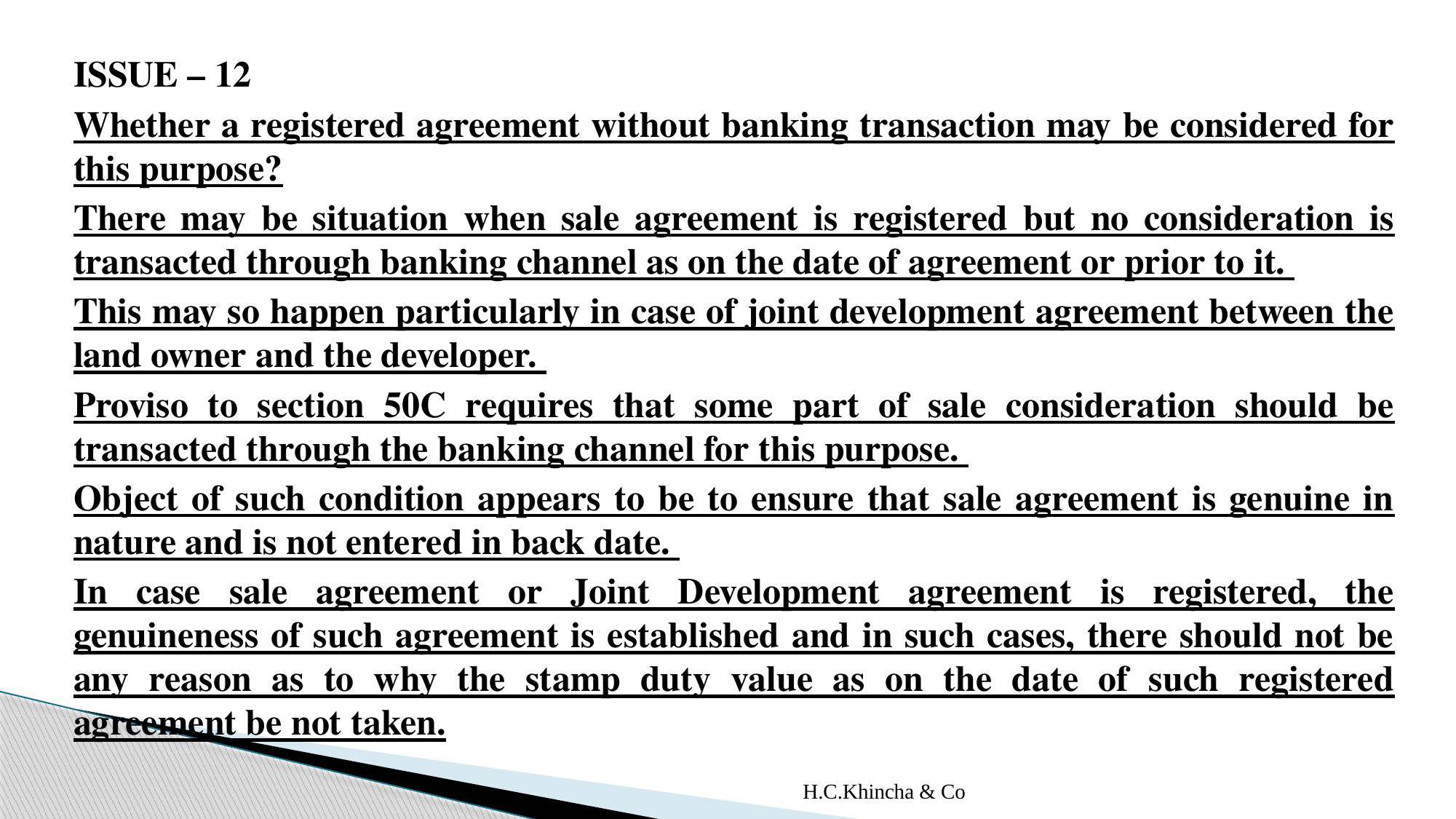

ISSUE – 12
Whether a registered agreement without banking transaction may be considered for this purpose?
There may be situation when sale agreement is registered but no consideration is transacted through banking channel as on the date of agreement or prior to it.
This may so happen particularly in case of joint development agreement between the land owner and the developer.
Proviso to section 50C requires that some part of sale consideration should be transacted through the banking channel for this purpose.
Object of such condition appears to be to ensure that sale agreement is genuine in nature and is not entered in back date.
In case sale agreement or Joint Development agreement is registered, the genuineness of such agreement is established and in such cases, there should not be any reason as to why the stamp duty value as on the date of such registered agreement be not taken.
H.C.Khincha & Co